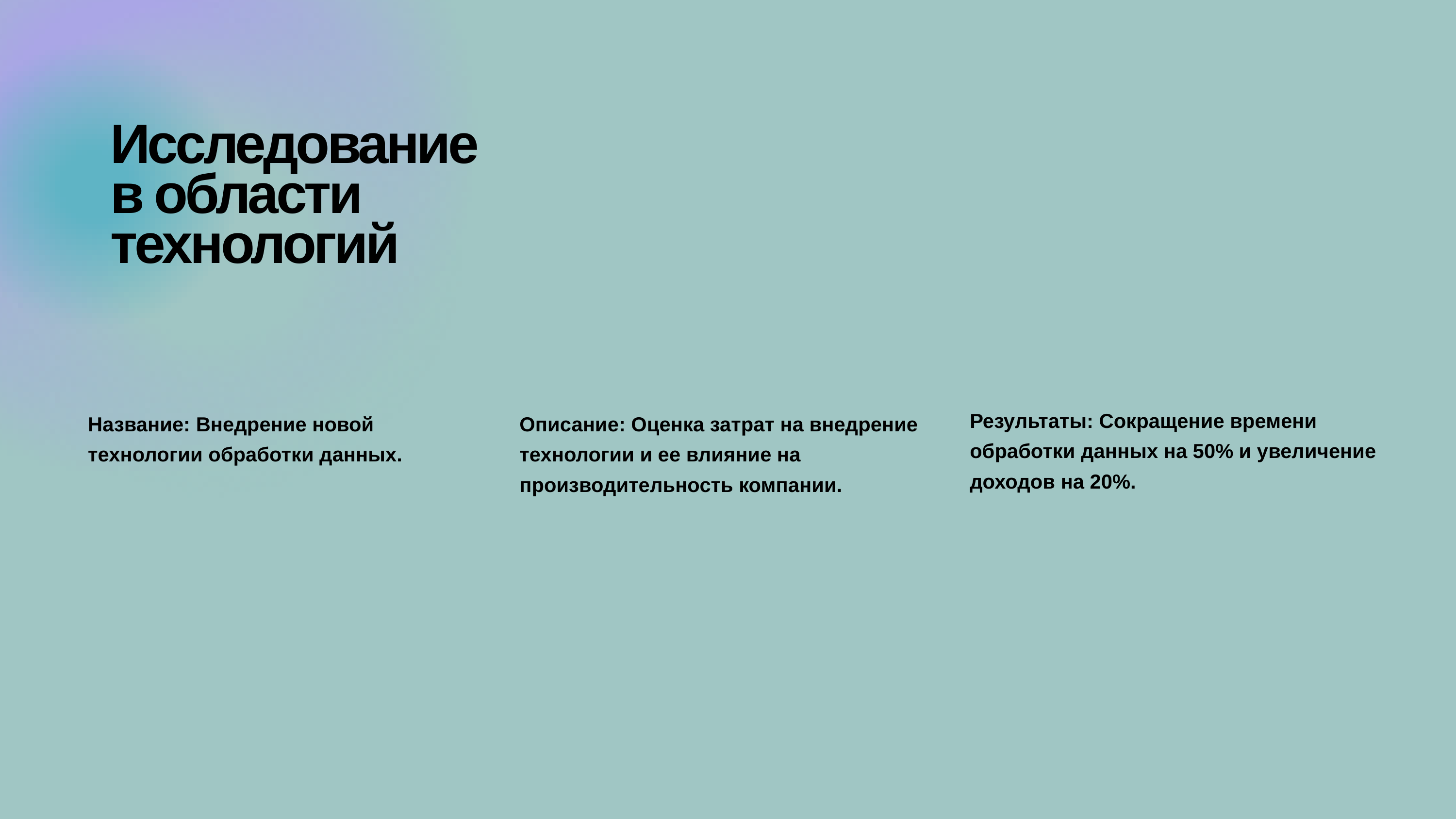

Исследование в области технологий
Результаты: Сокращение времени обработки данных на 50% и увеличение доходов на 20%.
Название: Внедрение новой технологии обработки данных.
Описание: Оценка затрат на внедрение технологии и ее влияние на производительность компании.